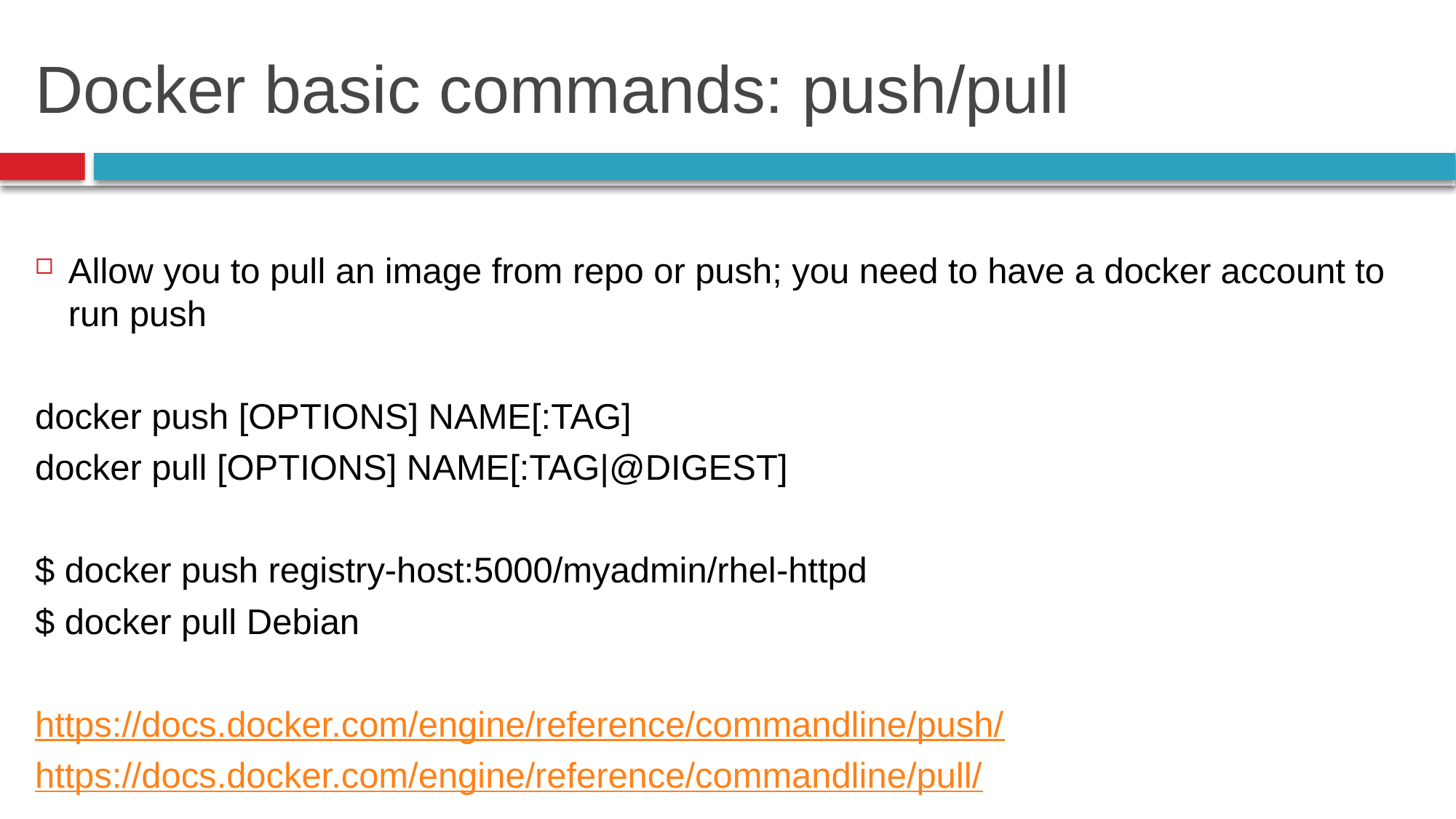

# Docker basic commands: push/pull

Allow you to pull an image from repo or push; you need to have a docker account to run push

docker push [OPTIONS] NAME[:TAG]
docker pull [OPTIONS] NAME[:TAG|@DIGEST]

$ docker push registry-host:5000/myadmin/rhel-httpd
$ docker pull Debian

https://docs.docker.com/engine/reference/commandline/push/
https://docs.docker.com/engine/reference/commandline/pull/

85
Introduction.